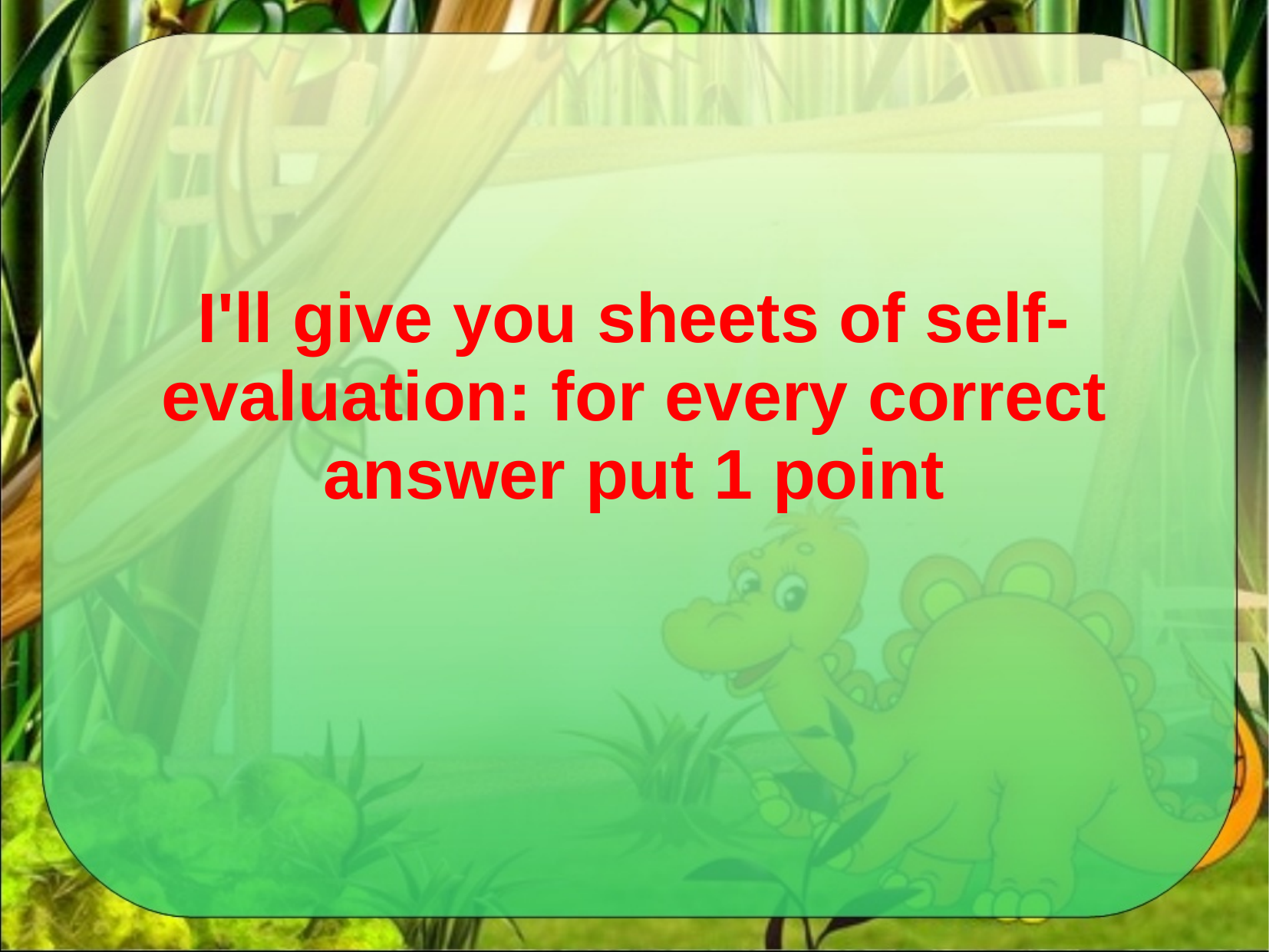

# I'll give you sheets of self-evaluation: for every correct answer put 1 point